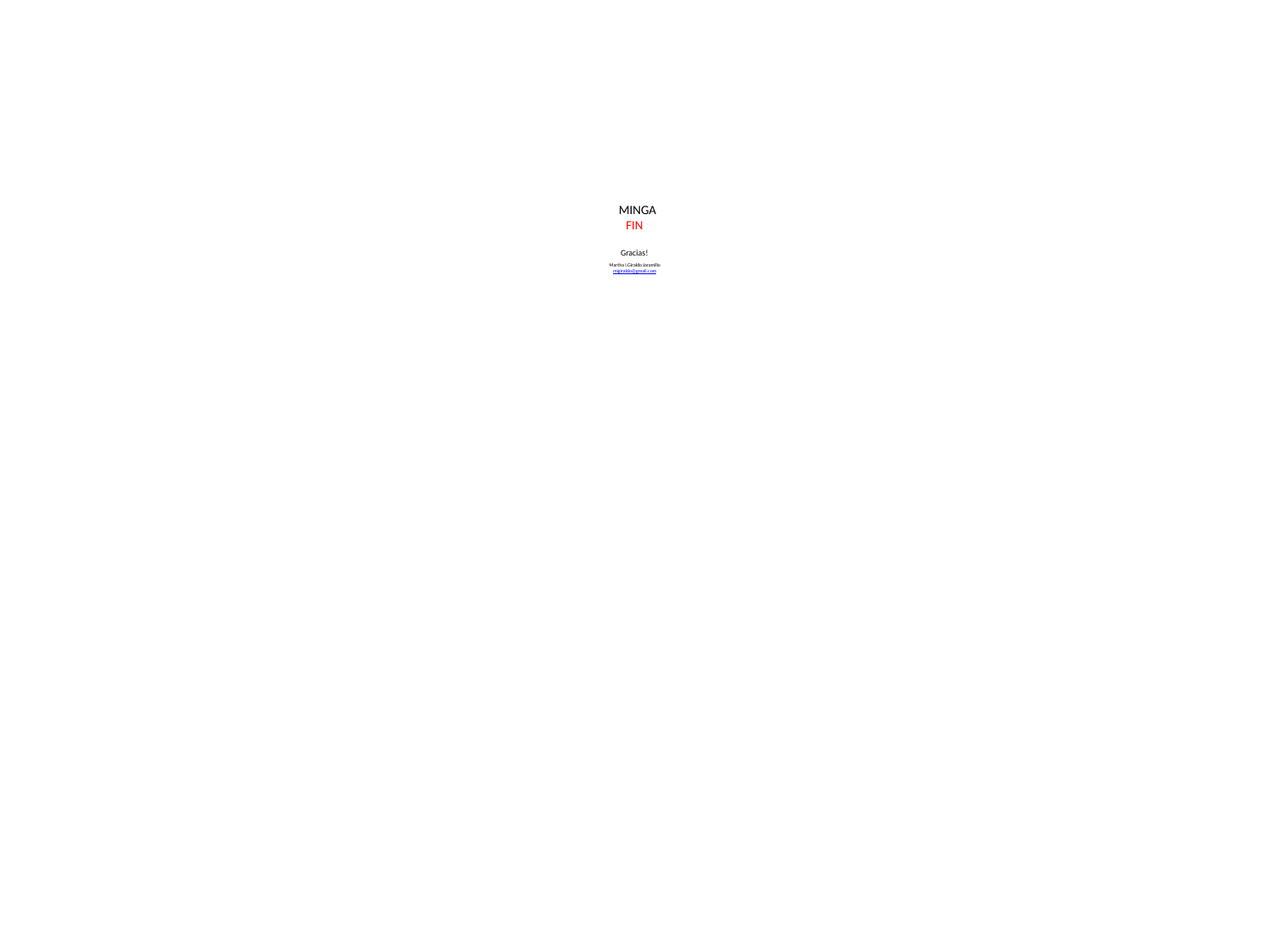

# MINGA FIN Gracias! Martha I.Giraldo Jaramillo migiraldo@gmail.com